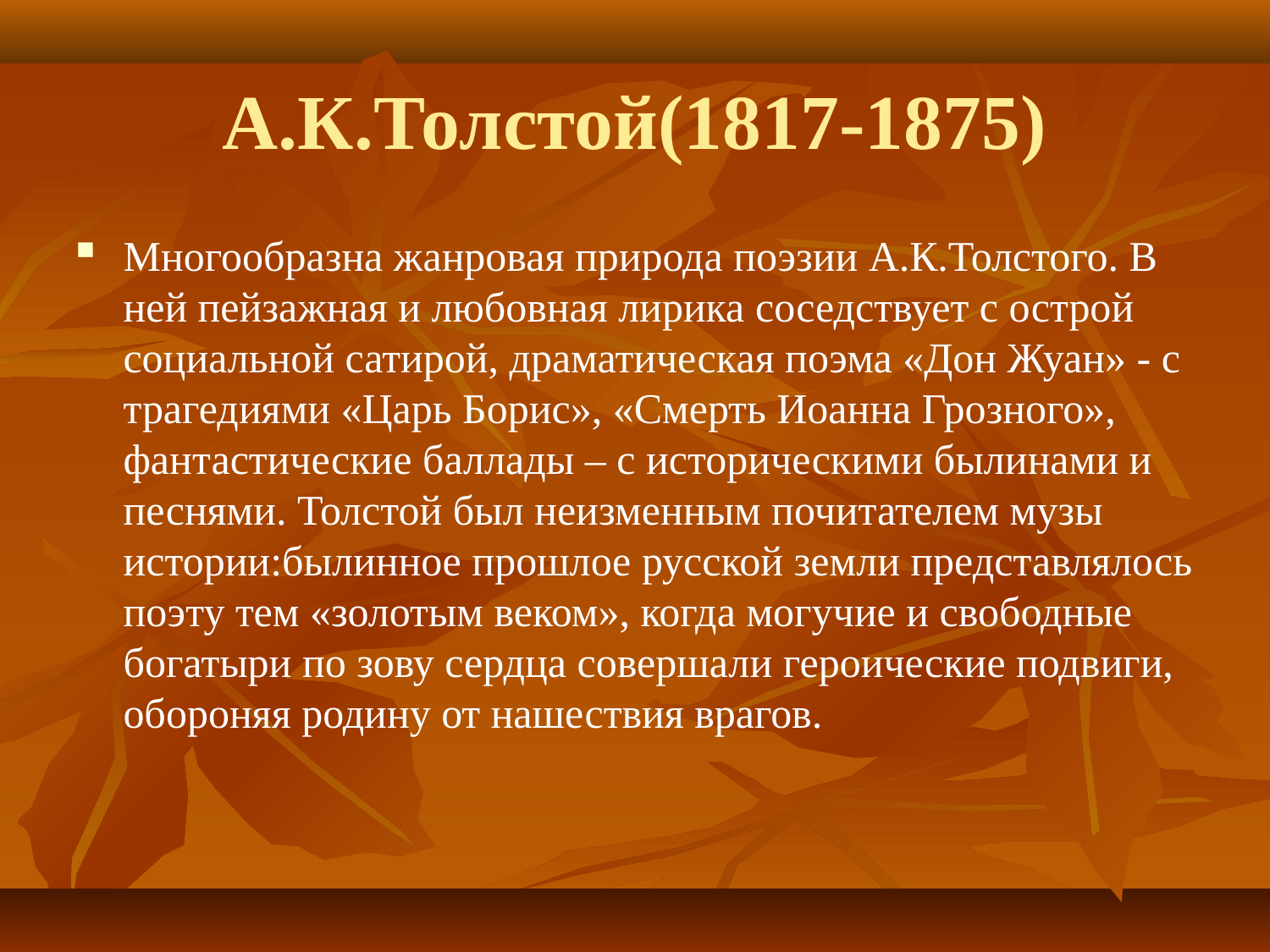

А.К.Толстой(1817-1875)
Многообразна жанровая природа поэзии А.К.Толстого. В ней пейзажная и любовная лирика соседствует с острой социальной сатирой, драматическая поэма «Дон Жуан» - с трагедиями «Царь Борис», «Смерть Иоанна Грозного», фантастические баллады – с историческими былинами и песнями. Толстой был неизменным почитателем музы истории:былинное прошлое русской земли представлялось поэту тем «золотым веком», когда могучие и свободные богатыри по зову сердца совершали героические подвиги, обороняя родину от нашествия врагов.